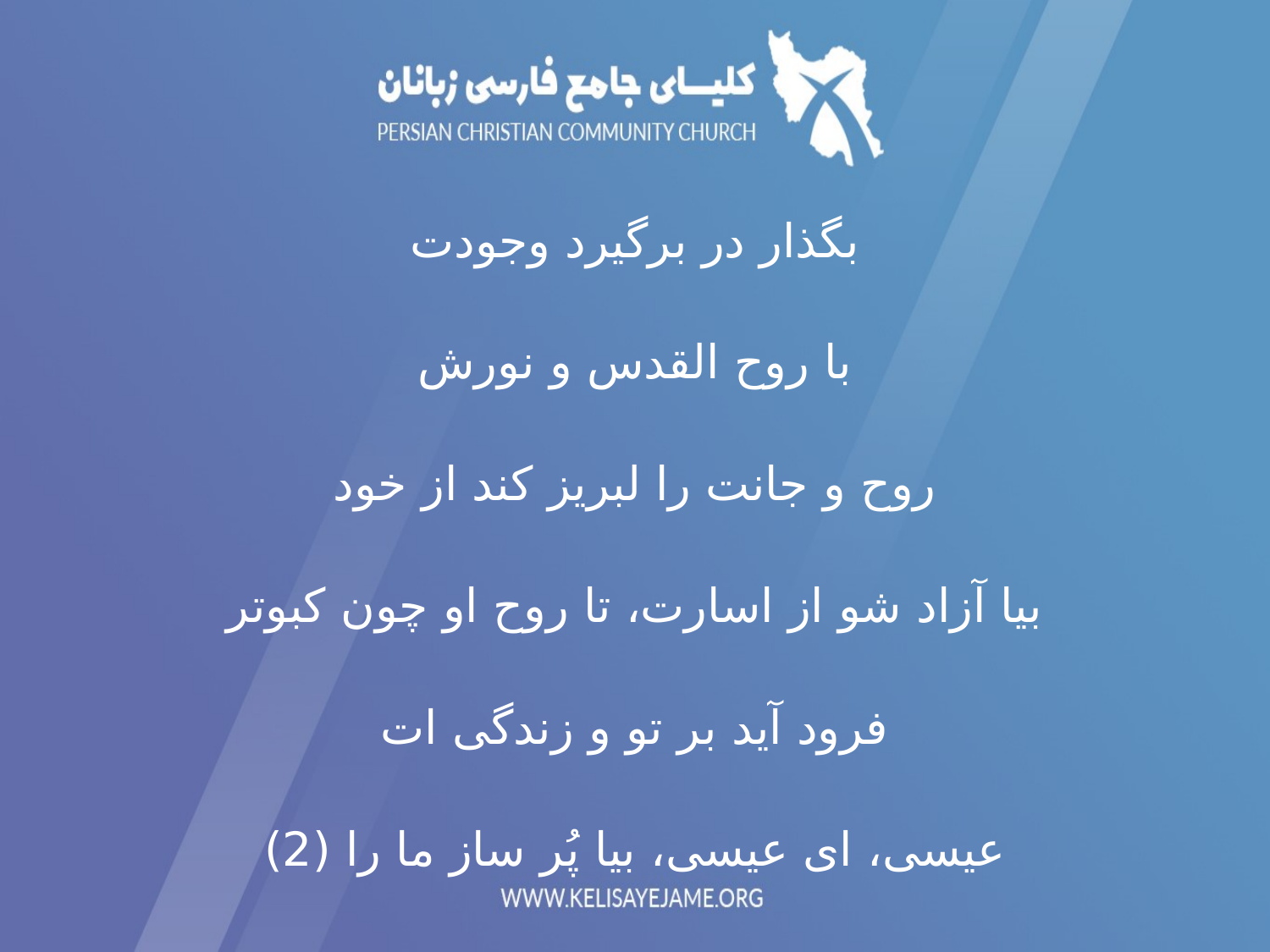

بگذار در برگیرد وجودت
با روح القدس و نورش
روح و جانت را لبریز کند از خود
بیا آزاد شو از اسارت، تا روح او چون کبوتر
فرود آید بر تو و زندگی ات
عیسی، ای عیسی، بیا پُر ساز ما را (2)